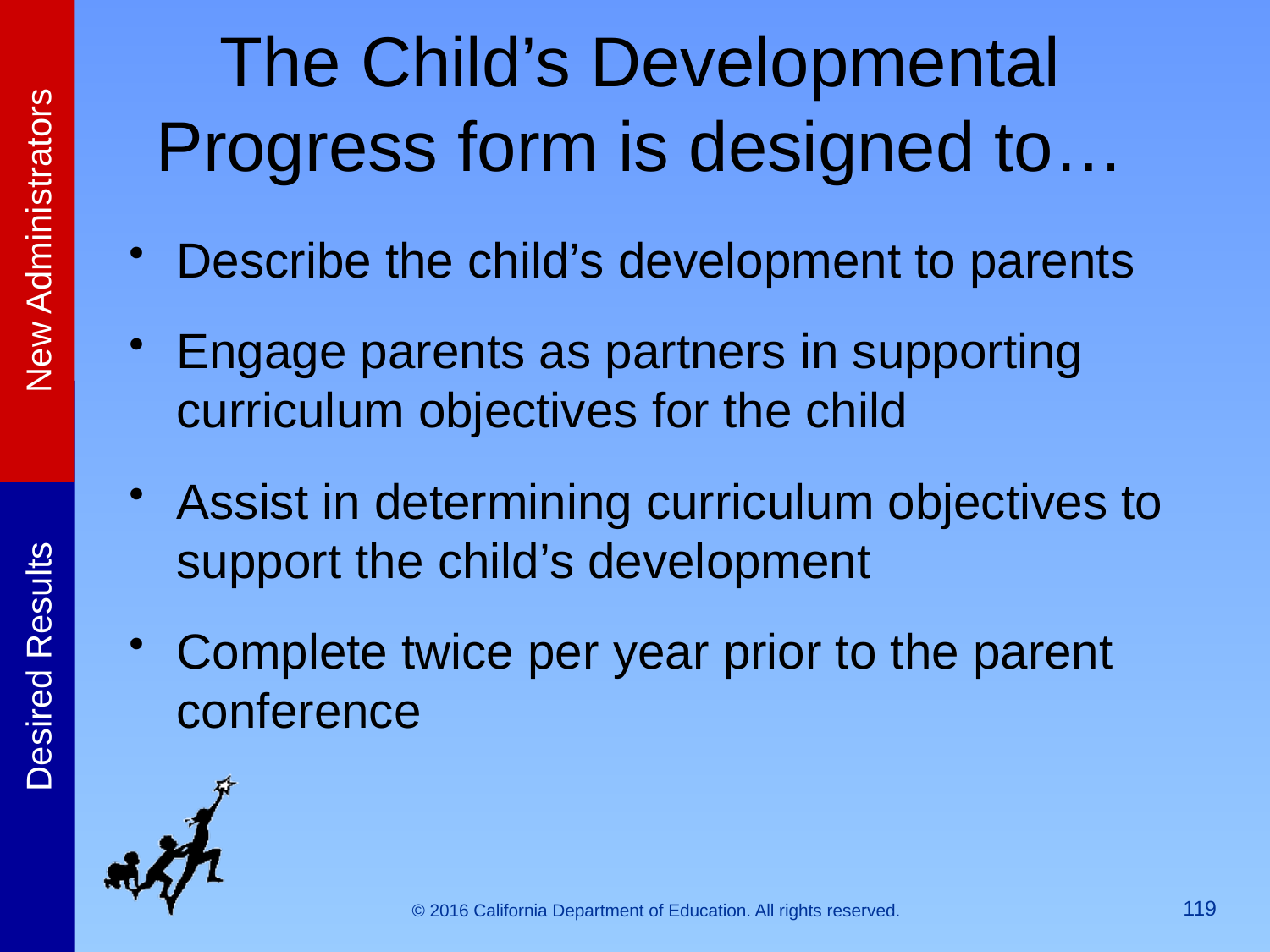

# The Child’s Developmental Progress form is designed to…

Describe the child’s development to parents
Engage parents as partners in supporting curriculum objectives for the child
Assist in determining curriculum objectives to support the child’s development
Complete twice per year prior to the parent conference

119